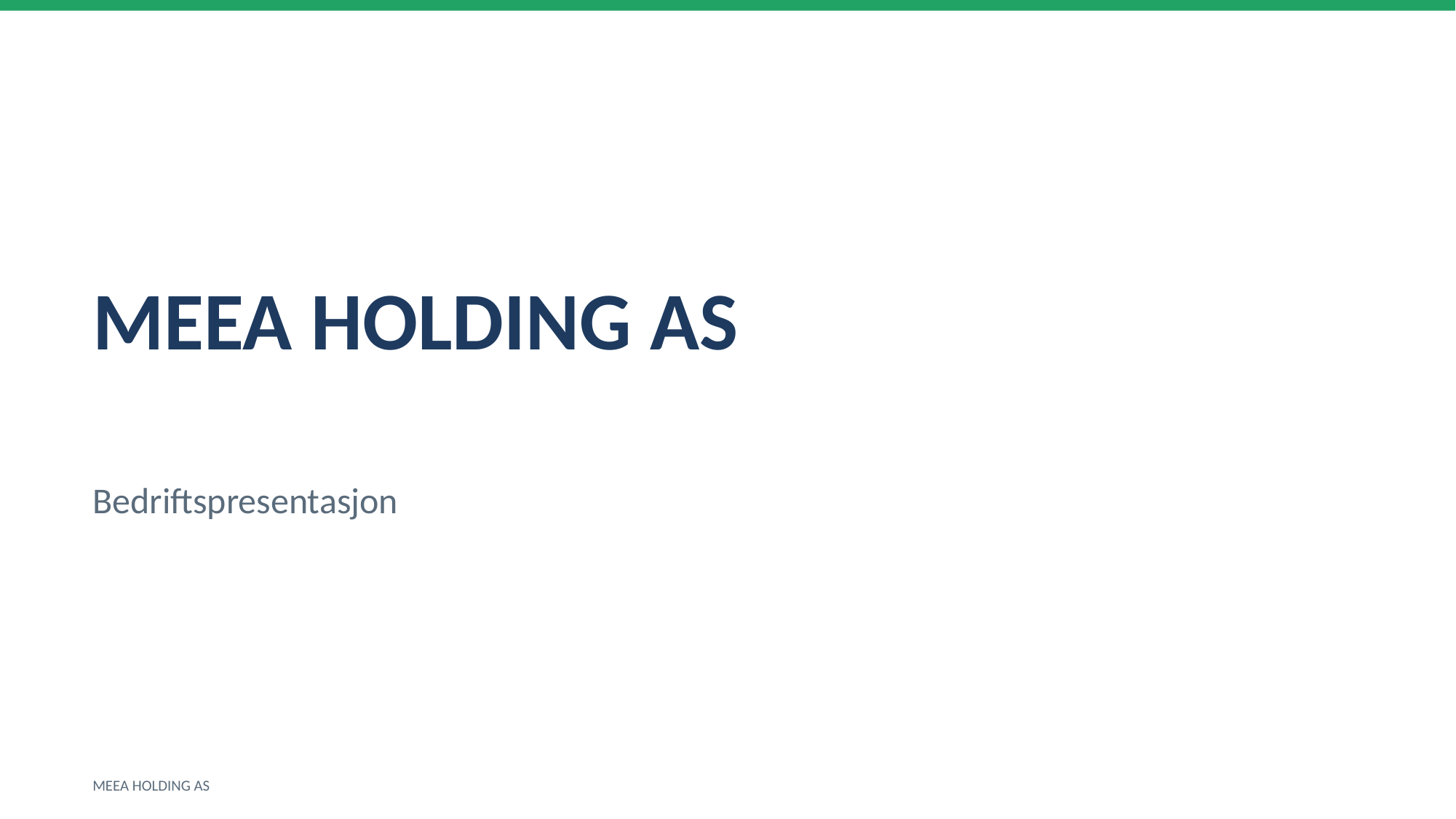

MEEA HOLDING AS
Bedriftspresentasjon
MEEA HOLDING AS